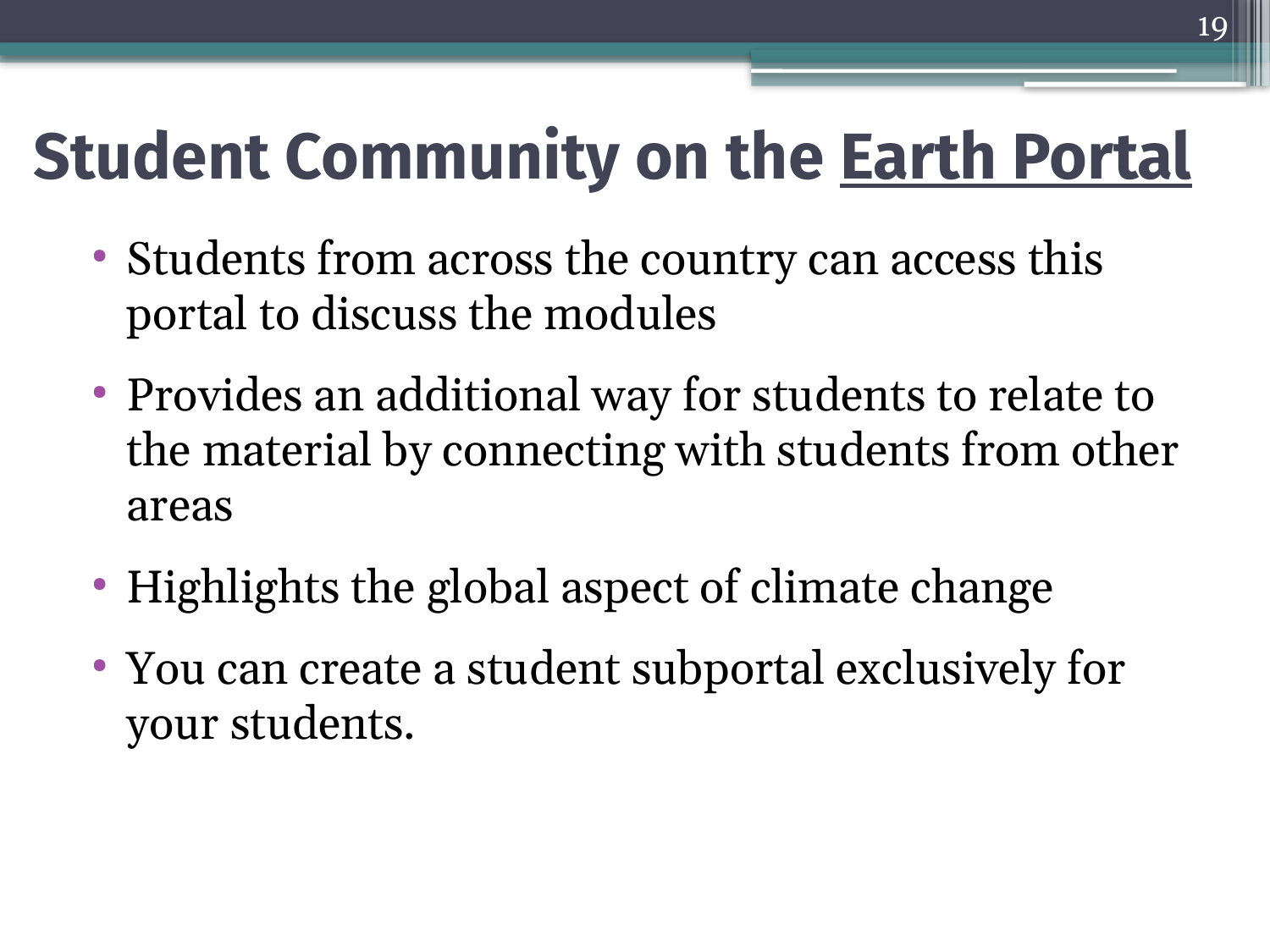

19
# Student Community on the Earth Portal
Students from across the country can access this portal to discuss the modules
Provides an additional way for students to relate to the material by connecting with students from other areas
Highlights the global aspect of climate change
You can create a student subportal exclusively for your students.